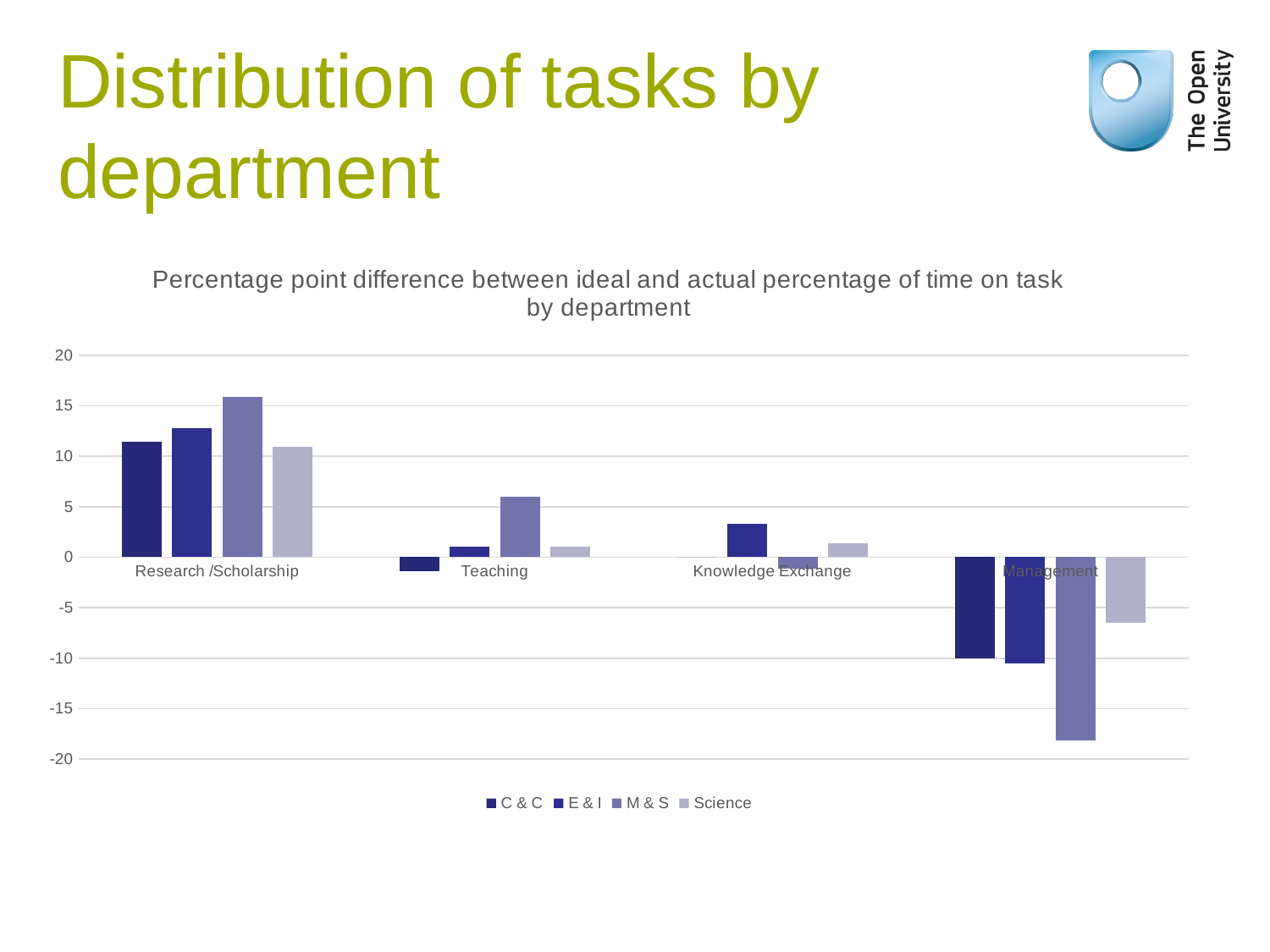

# Distribution of tasks by department

### Chart: Percentage point difference between ideal and actual percentage of time on task by department

| Category | C & C | E & I | M & S | Science |
|---|---|---|---|---|
| Research /Scholarship | 11.428571428571429 | 12.8 | 15.88888888888889 | 10.9 |
| Teaching | -1.4285714285714286 | 1.0 | 6.0 | 1.0 |
| Knowledge Exchange | 0.0 | 3.3 | -1.1111111111111112 | 1.4 |
| Management | -10.0 | -10.5 | -18.11111111111111 | -6.5 |